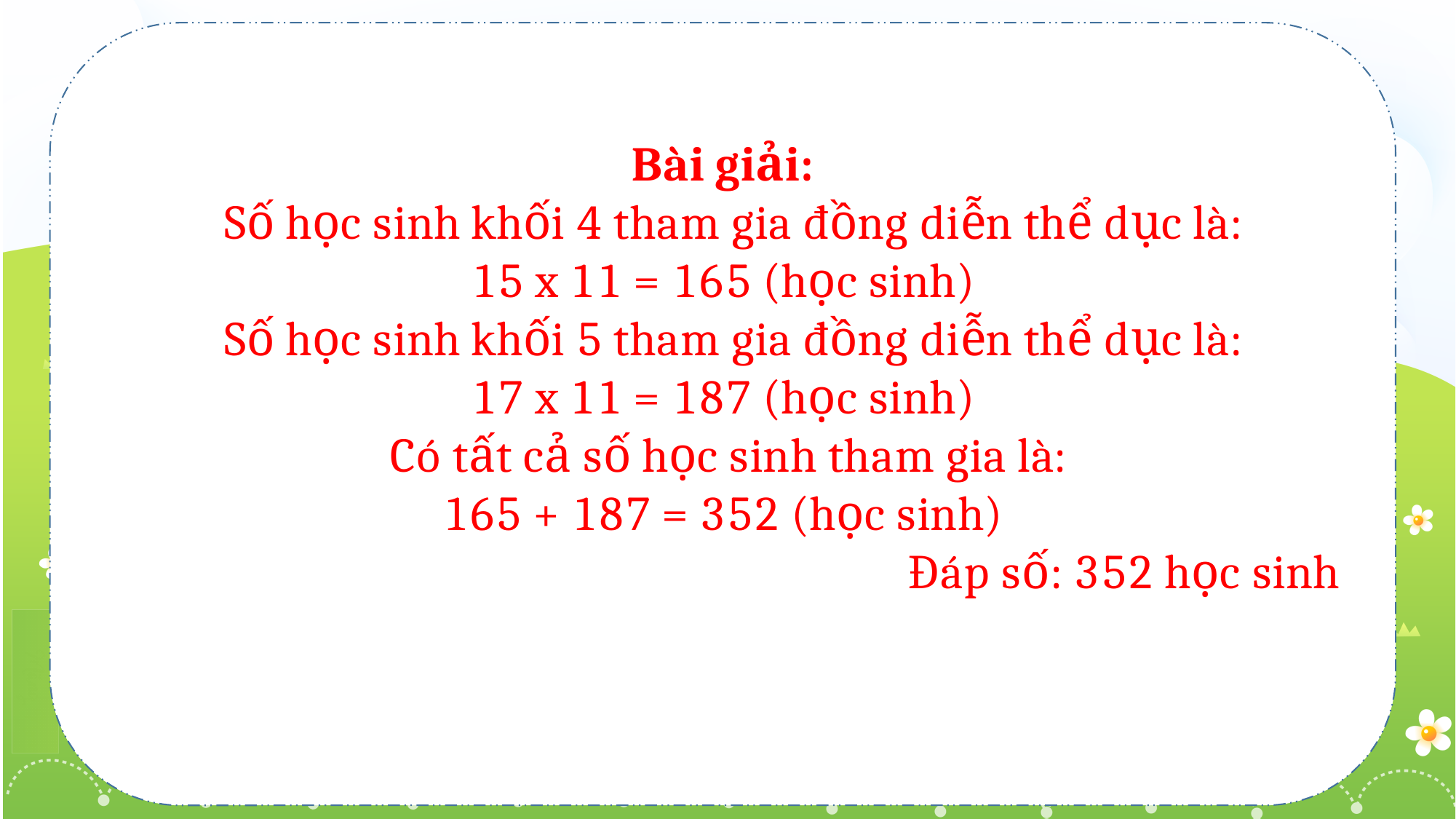

Bài giải:
  Số học sinh khối 4 tham gia đồng diễn thể dục là:
15 x 11 = 165 (học sinh)
  Số học sinh khối 5 tham gia đồng diễn thể dục là:
17 x 11 = 187 (học sinh)
  Có tất cả số học sinh tham gia là:
165 + 187 = 352 (học sinh)
         Đáp số: 352 học sinh